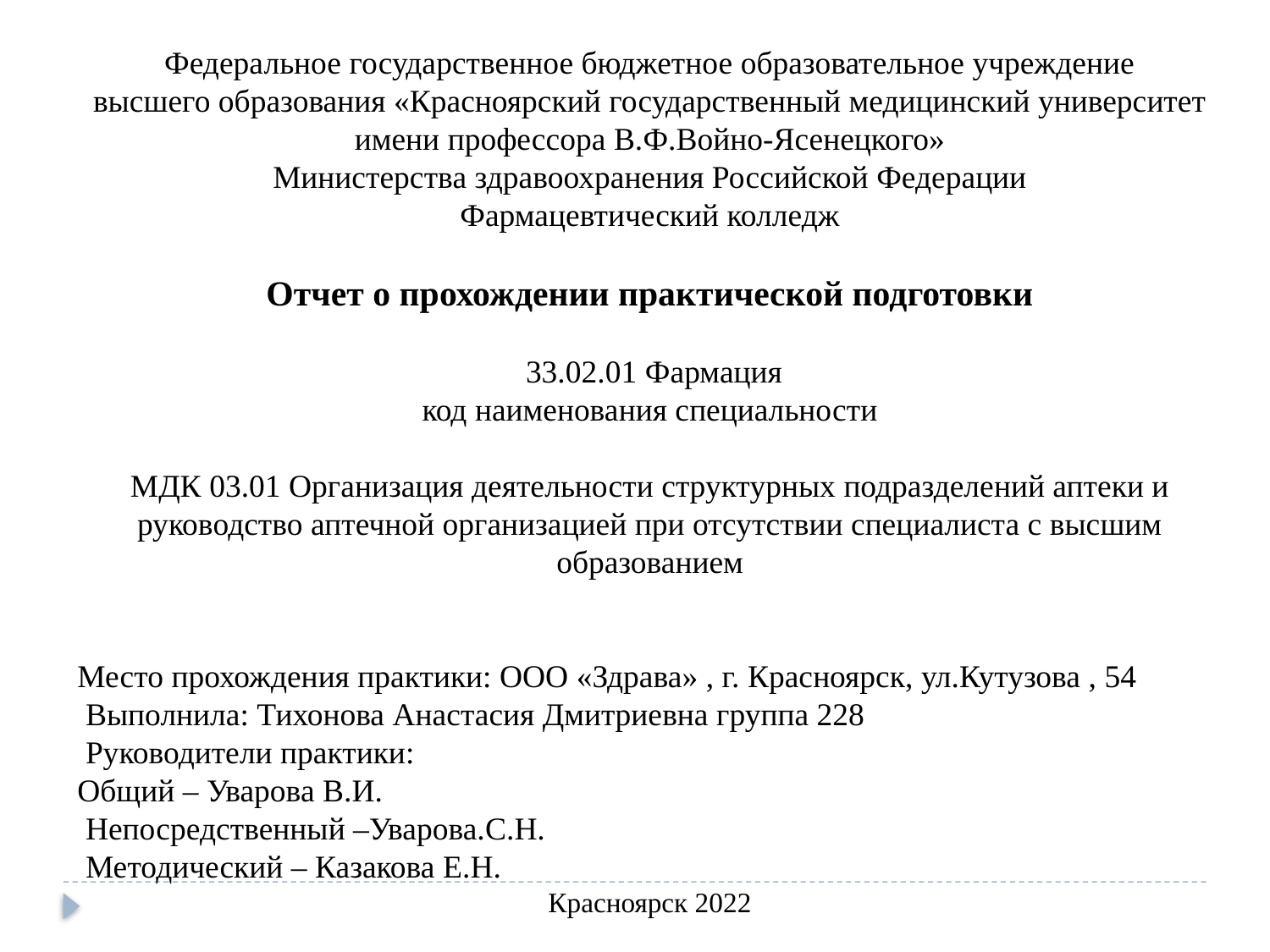

Федеральное государственное бюджетное образовательное учреждение
высшего образования «Красноярский государственный медицинский университет
имени профессора В.Ф.Войно-Ясенецкого»
Министерства здравоохранения Российской Федерации
Фармацевтический колледж
 Отчет о прохождении практической подготовки
 33.02.01 Фармация
 код наименования специальности
МДК 03.01 Организация деятельности структурных подразделений аптеки и руководство аптечной организацией при отсутствии специалиста с высшим образованием

Место прохождения практики: ООО «Здрава» , г. Красноярск, ул.Кутузова , 54
 Выполнила: Тихонова Анастасия Дмитриевна группа 228
 Руководители практики:
Общий – Уварова В.И.
 Непосредственный –Уварова.С.Н.
 Методический – Казакова Е.Н.
Красноярск 2022